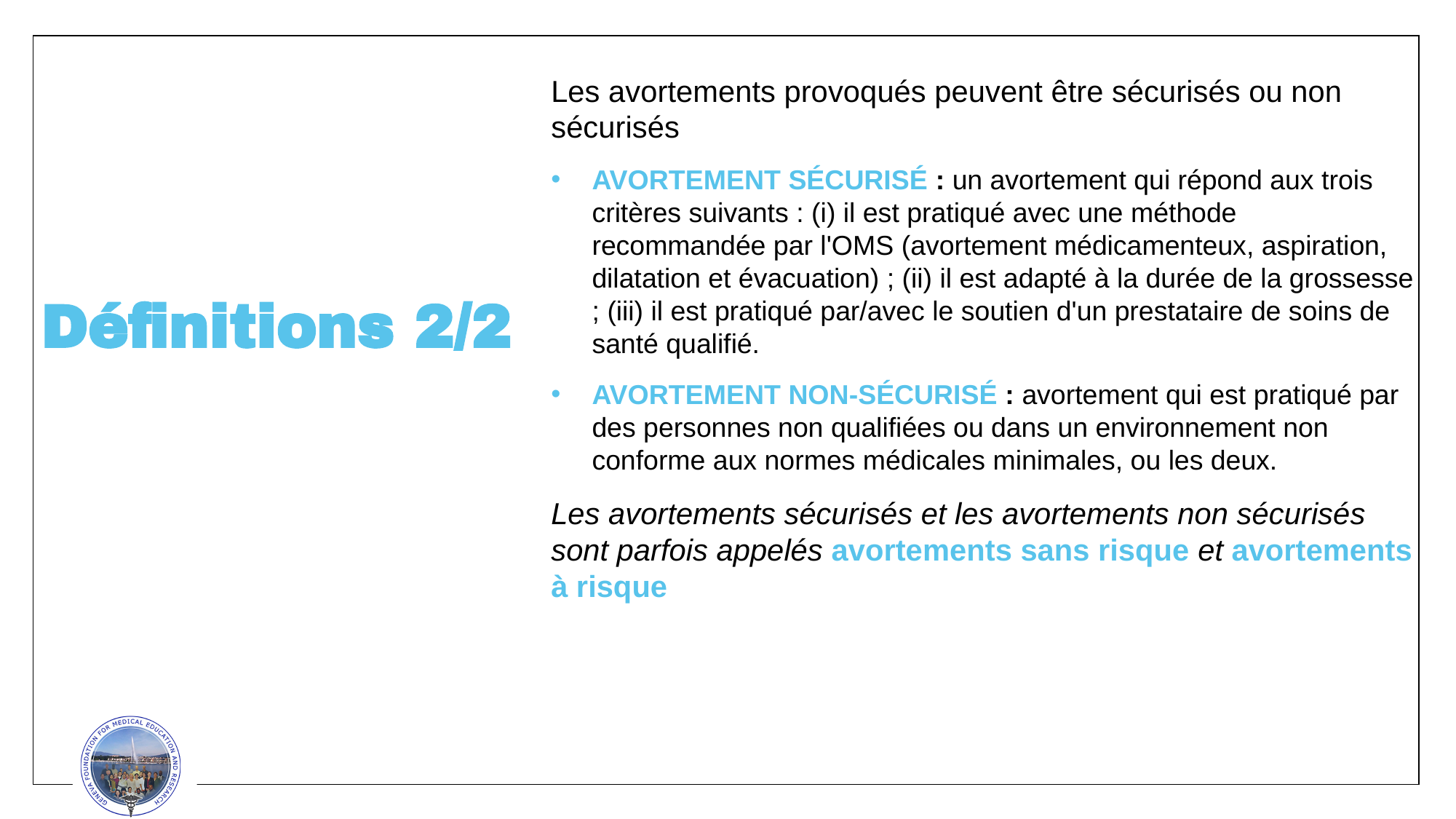

Les avortements provoqués peuvent être sécurisés ou non sécurisés
AVORTEMENT SÉCURISÉ : un avortement qui répond aux trois critères suivants : (i) il est pratiqué avec une méthode recommandée par l'OMS (avortement médicamenteux, aspiration, dilatation et évacuation) ; (ii) il est adapté à la durée de la grossesse ; (iii) il est pratiqué par/avec le soutien d'un prestataire de soins de santé qualifié.
AVORTEMENT NON-SÉCURISÉ : avortement qui est pratiqué par des personnes non qualifiées ou dans un environnement non conforme aux normes médicales minimales, ou les deux.
Les avortements sécurisés et les avortements non sécurisés sont parfois appelés avortements sans risque et avortements à risque
# Définitions 2/2